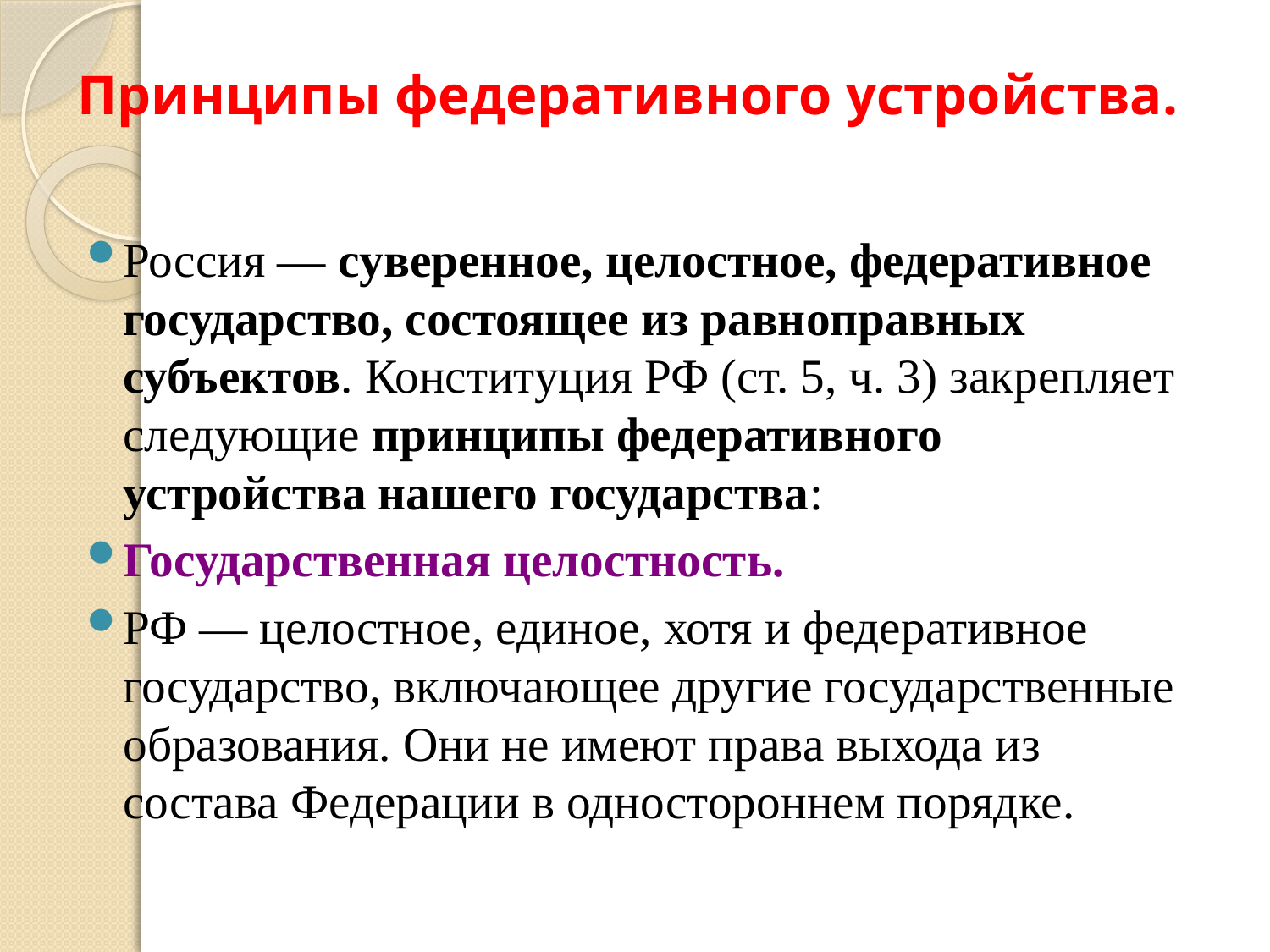

# Принципы федеративного устройства.
Россия — суверенное, целостное, федеративное государство, состоящее из равноправных субъектов. Конституция РФ (ст. 5, ч. 3) закрепляет следующие принципы федеративного устройства нашего государства:
Государственная целостность.
РФ — целостное, единое, хотя и федеративное государство, включающее другие государственные образования. Они не имеют права выхода из состава Федерации в одностороннем порядке.